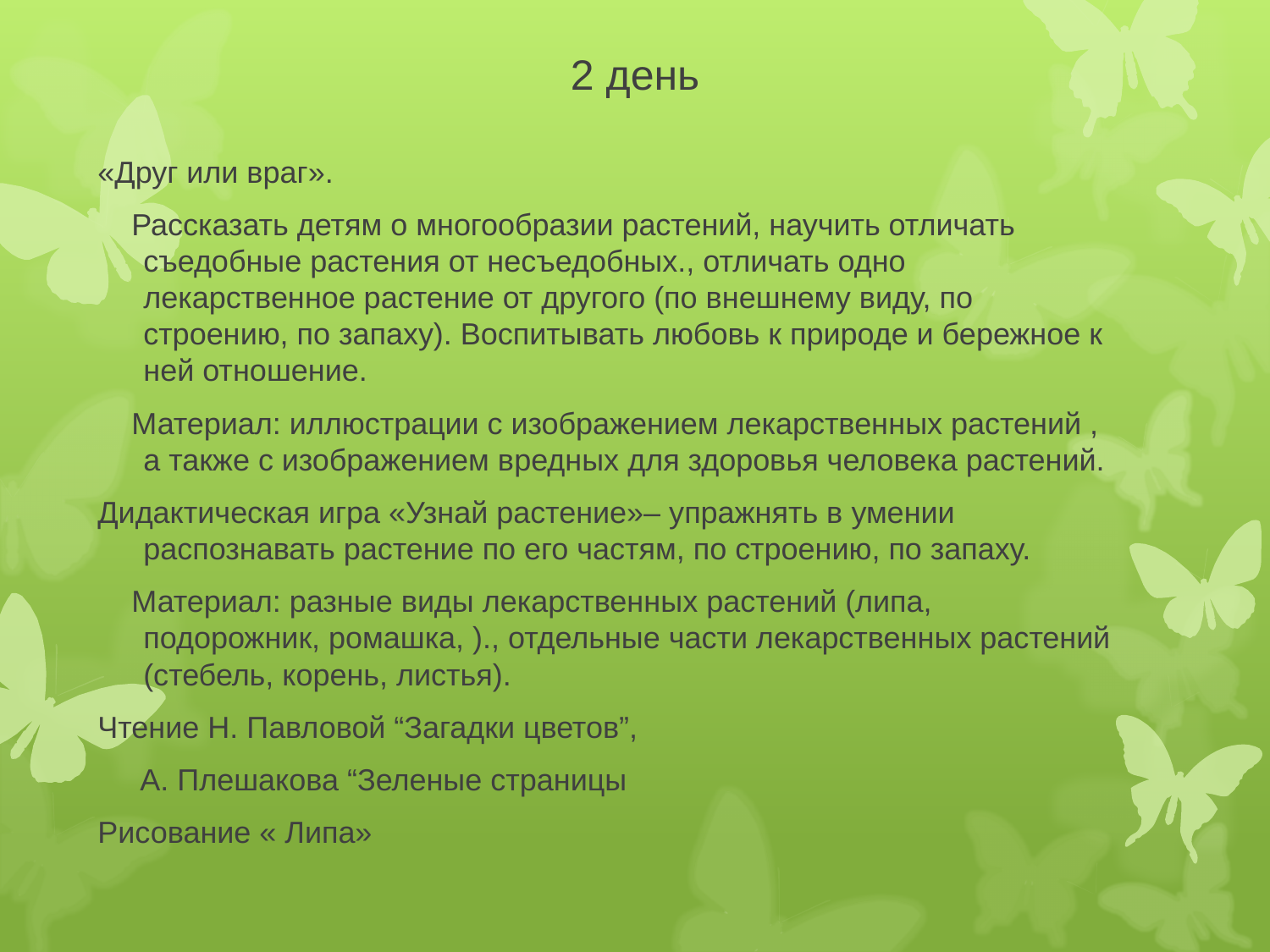

# 2 день
«Друг или враг».
    Рассказать детям о многообразии растений, научить отличать съедобные растения от несъедобных., отличать одно лекарственное растение от другого (по внешнему виду, по строению, по запаху). Воспитывать любовь к природе и бережное к ней отношение.
    Материал: иллюстрации с изображением лекарственных растений , а также с изображением вредных для здоровья человека растений.
Дидактическая игра «Узнай растение»– упражнять в умении распознавать растение по его частям, по строению, по запаху.
    Материал: разные виды лекарственных растений (липа, подорожник, ромашка, )., отдельные части лекарственных растений (стебель, корень, листья).
Чтение Н. Павловой “Загадки цветов”,
     А. Плешакова “Зеленые страницы
Рисование « Липа»